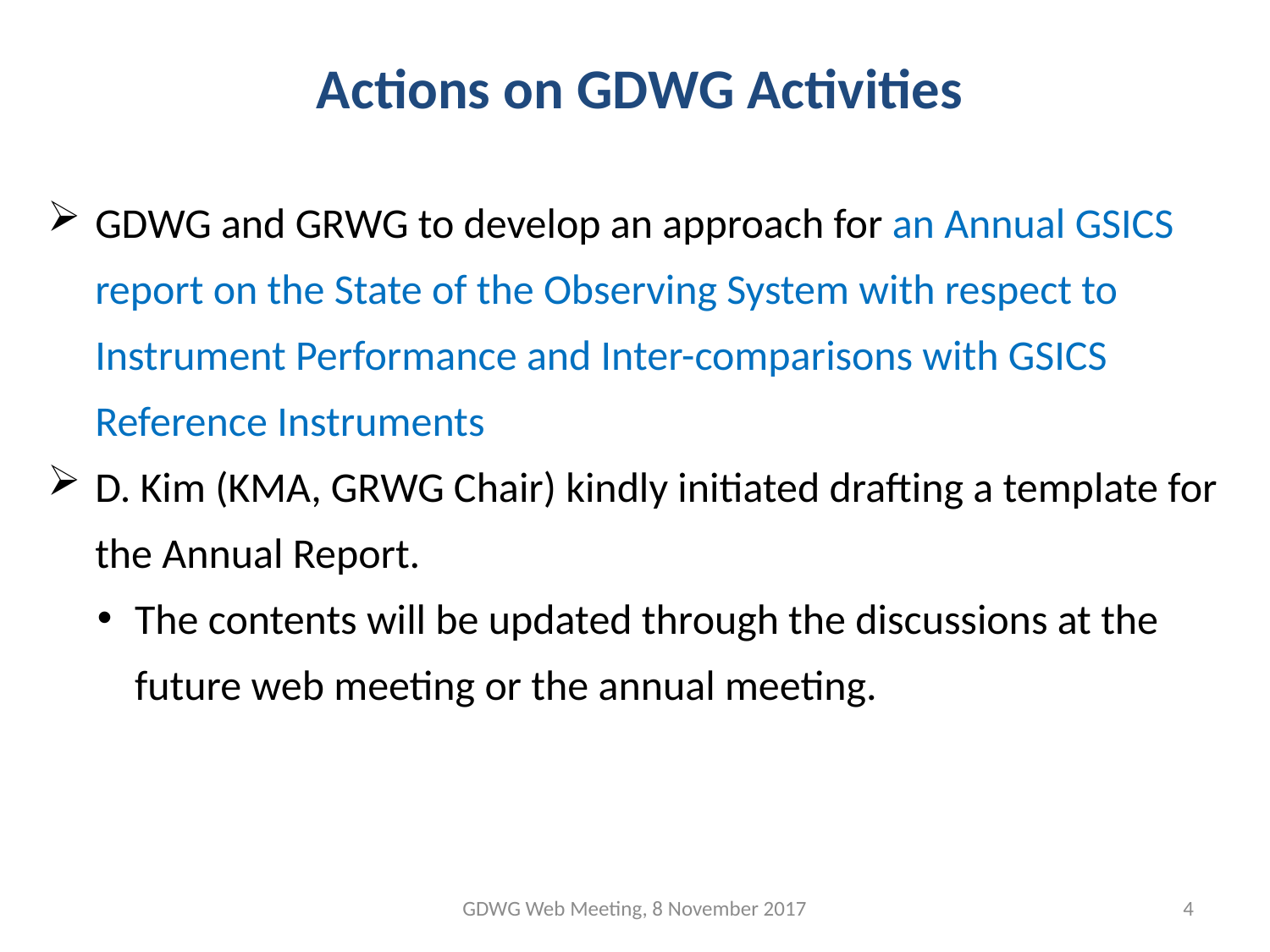

Actions on GDWG Activities

GDWG and GRWG to develop an approach for an Annual GSICS report on the State of the Observing System with respect to Instrument Performance and Inter-comparisons with GSICS Reference Instruments
D. Kim (KMA, GRWG Chair) kindly initiated drafting a template for the Annual Report.
The contents will be updated through the discussions at the future web meeting or the annual meeting.

GDWG Web Meeting, 8 November 2017
4